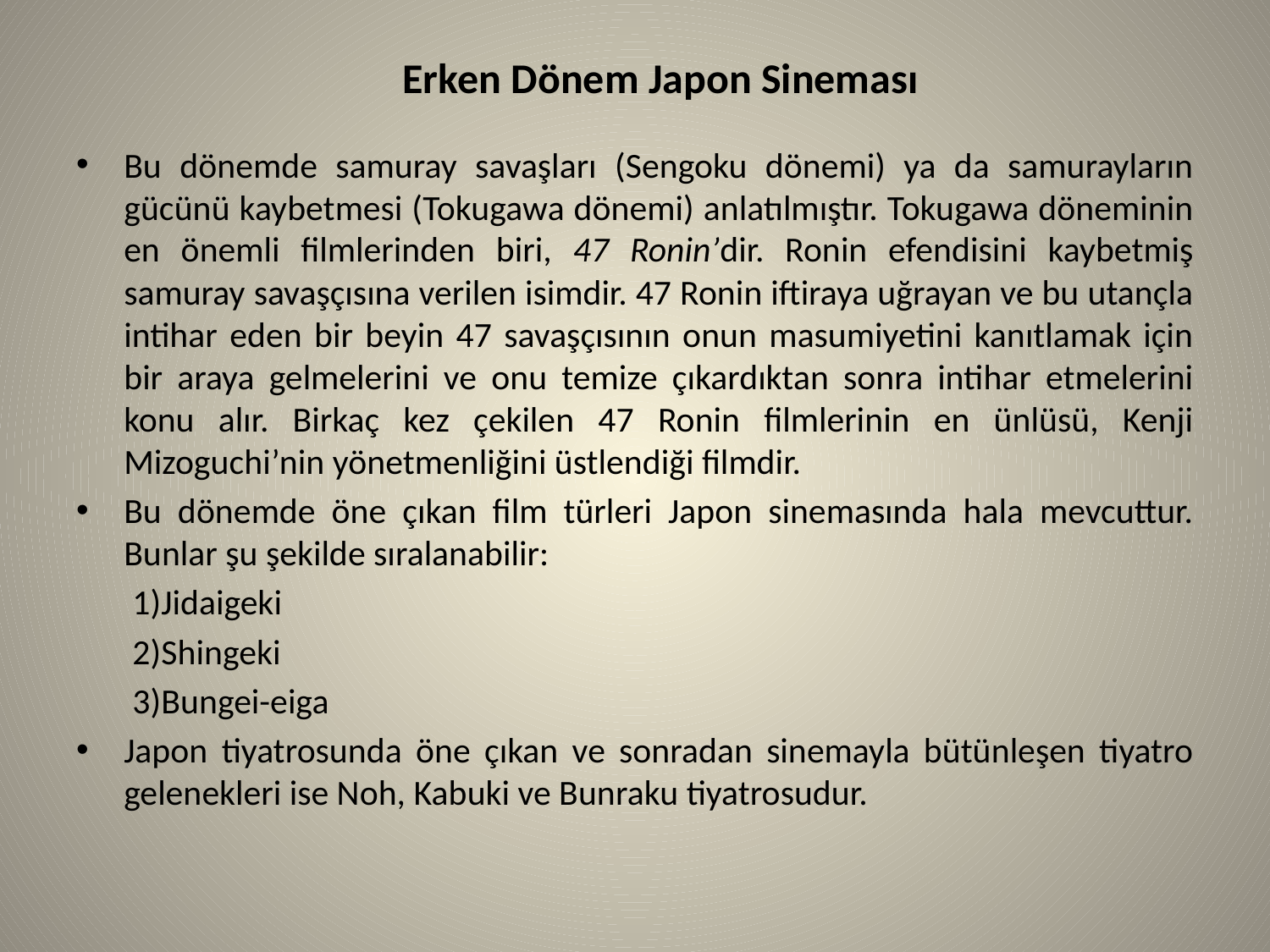

# Erken Dönem Japon Sineması
Bu dönemde samuray savaşları (Sengoku dönemi) ya da samurayların gücünü kaybetmesi (Tokugawa dönemi) anlatılmıştır. Tokugawa döneminin en önemli filmlerinden biri, 47 Ronin’dir. Ronin efendisini kaybetmiş samuray savaşçısına verilen isimdir. 47 Ronin iftiraya uğrayan ve bu utançla intihar eden bir beyin 47 savaşçısının onun masumiyetini kanıtlamak için bir araya gelmelerini ve onu temize çıkardıktan sonra intihar etmelerini konu alır. Birkaç kez çekilen 47 Ronin filmlerinin en ünlüsü, Kenji Mizoguchi’nin yönetmenliğini üstlendiği filmdir.
Bu dönemde öne çıkan film türleri Japon sinemasında hala mevcuttur. Bunlar şu şekilde sıralanabilir:
       1)Jidaigeki
       2)Shingeki
       3)Bungei-eiga
Japon tiyatrosunda öne çıkan ve sonradan sinemayla bütünleşen tiyatro gelenekleri ise Noh, Kabuki ve Bunraku tiyatrosudur.